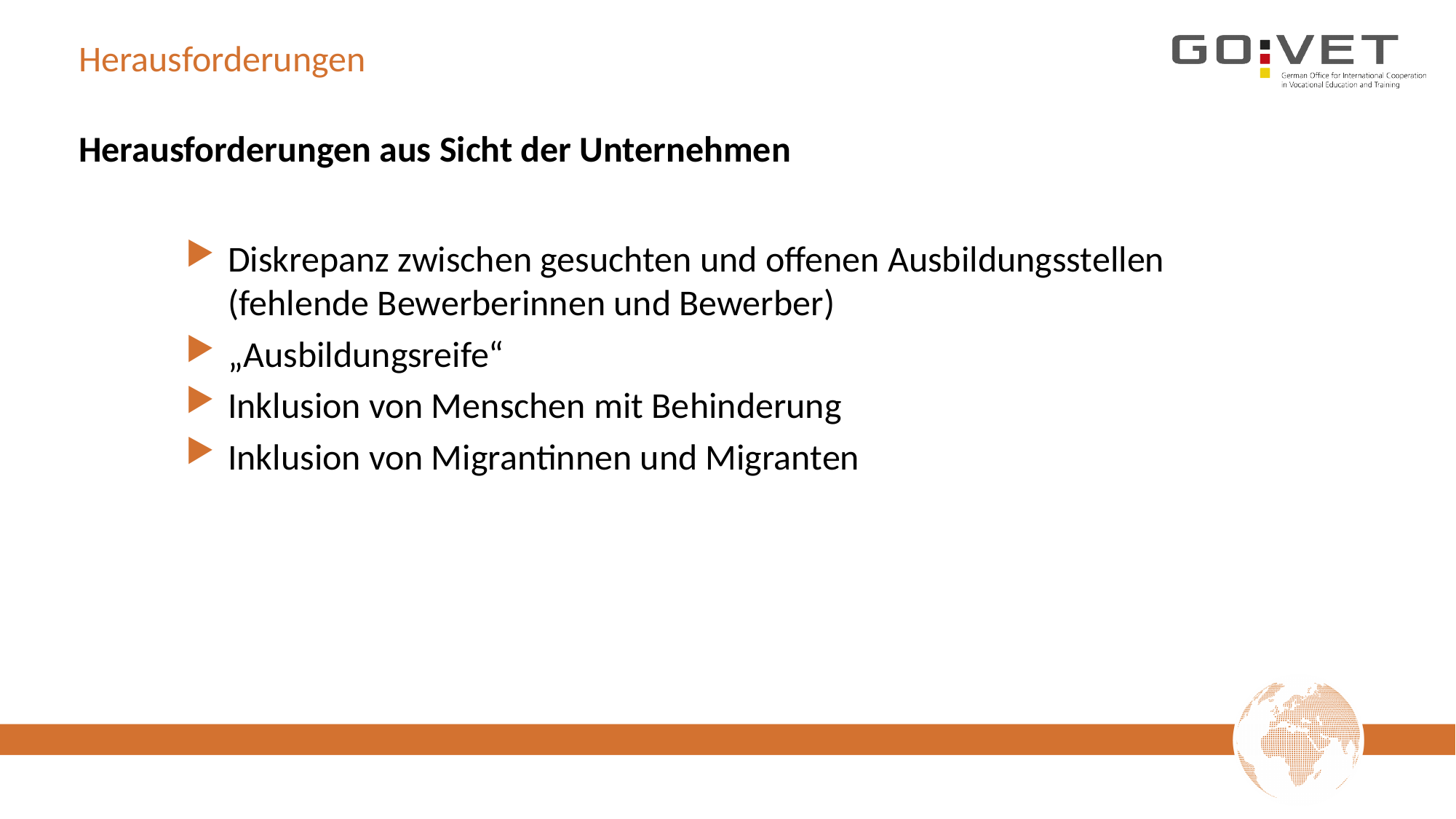

# Herausforderungen
Herausforderungen aus Sicht der Unternehmen

Diskrepanz zwischen gesuchten und offenen Ausbildungsstellen
(fehlende Bewerberinnen und Bewerber)
„Ausbildungsreife“
Inklusion von Menschen mit Behinderung
Inklusion von Migrantinnen und Migranten